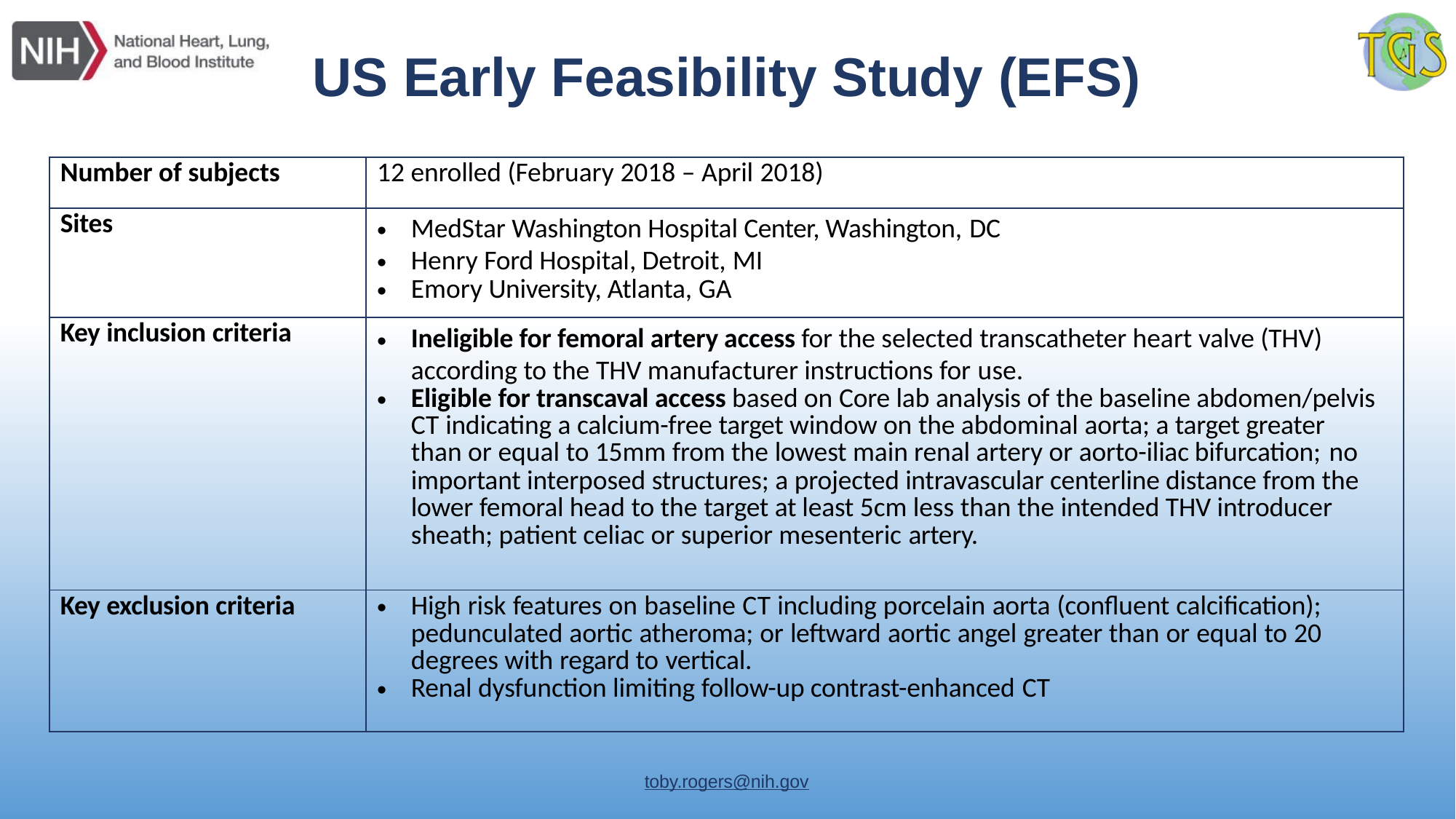

# US Early Feasibility Study (EFS)
| Number of subjects | 12 enrolled (February 2018 – April 2018) |
| --- | --- |
| Sites | MedStar Washington Hospital Center, Washington, DC Henry Ford Hospital, Detroit, MI Emory University, Atlanta, GA |
| Key inclusion criteria | Ineligible for femoral artery access for the selected transcatheter heart valve (THV) according to the THV manufacturer instructions for use. Eligible for transcaval access based on Core lab analysis of the baseline abdomen/pelvis CT indicating a calcium-free target window on the abdominal aorta; a target greater than or equal to 15mm from the lowest main renal artery or aorto-iliac bifurcation; no important interposed structures; a projected intravascular centerline distance from the lower femoral head to the target at least 5cm less than the intended THV introducer sheath; patient celiac or superior mesenteric artery. |
| Key exclusion criteria | High risk features on baseline CT including porcelain aorta (confluent calcification); pedunculated aortic atheroma; or leftward aortic angel greater than or equal to 20 degrees with regard to vertical. Renal dysfunction limiting follow-up contrast-enhanced CT |
toby.rogers@nih.gov